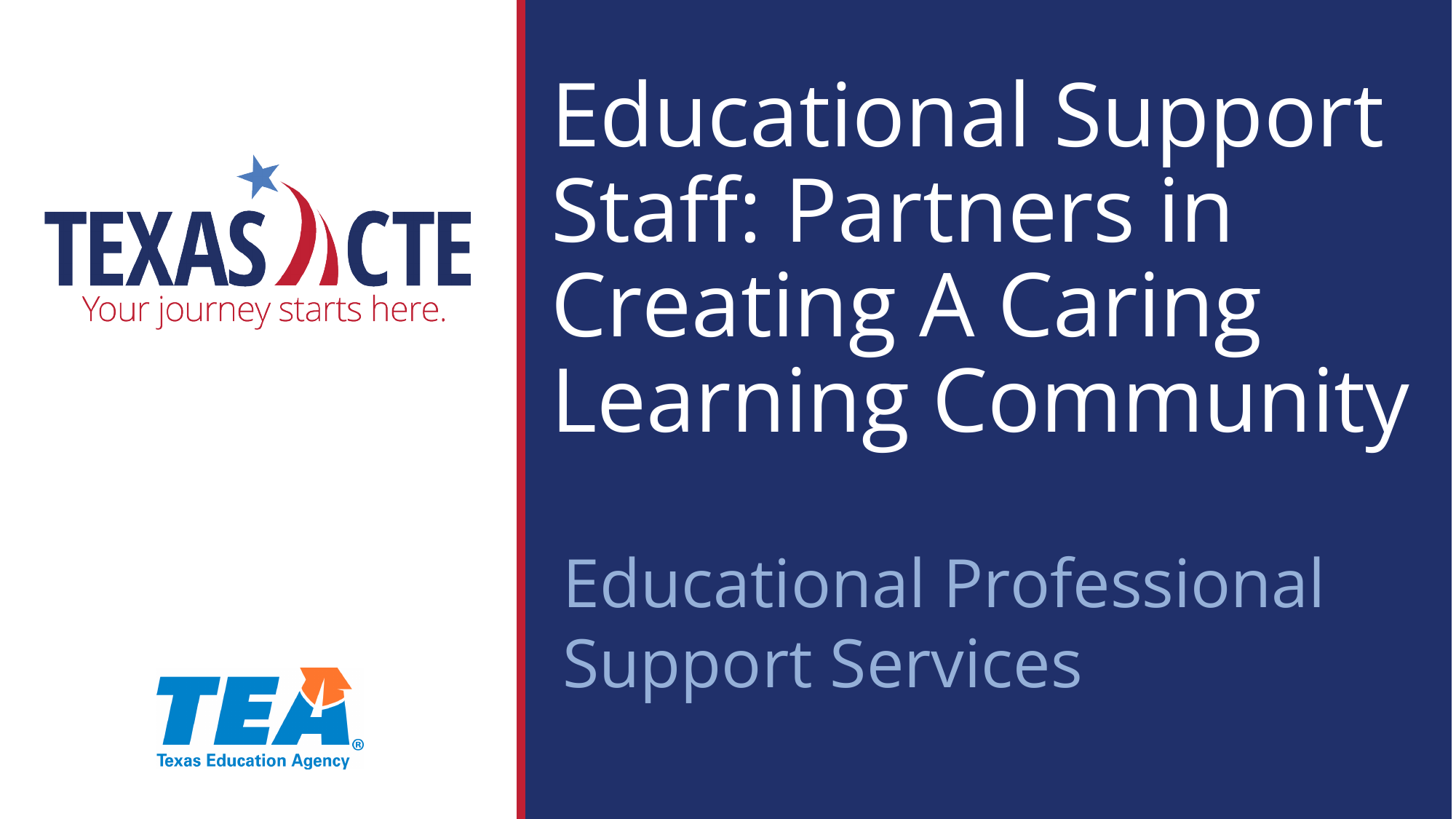

# Educational Support Staff: Partners in Creating A Caring Learning Community
Educational Professional Support Services